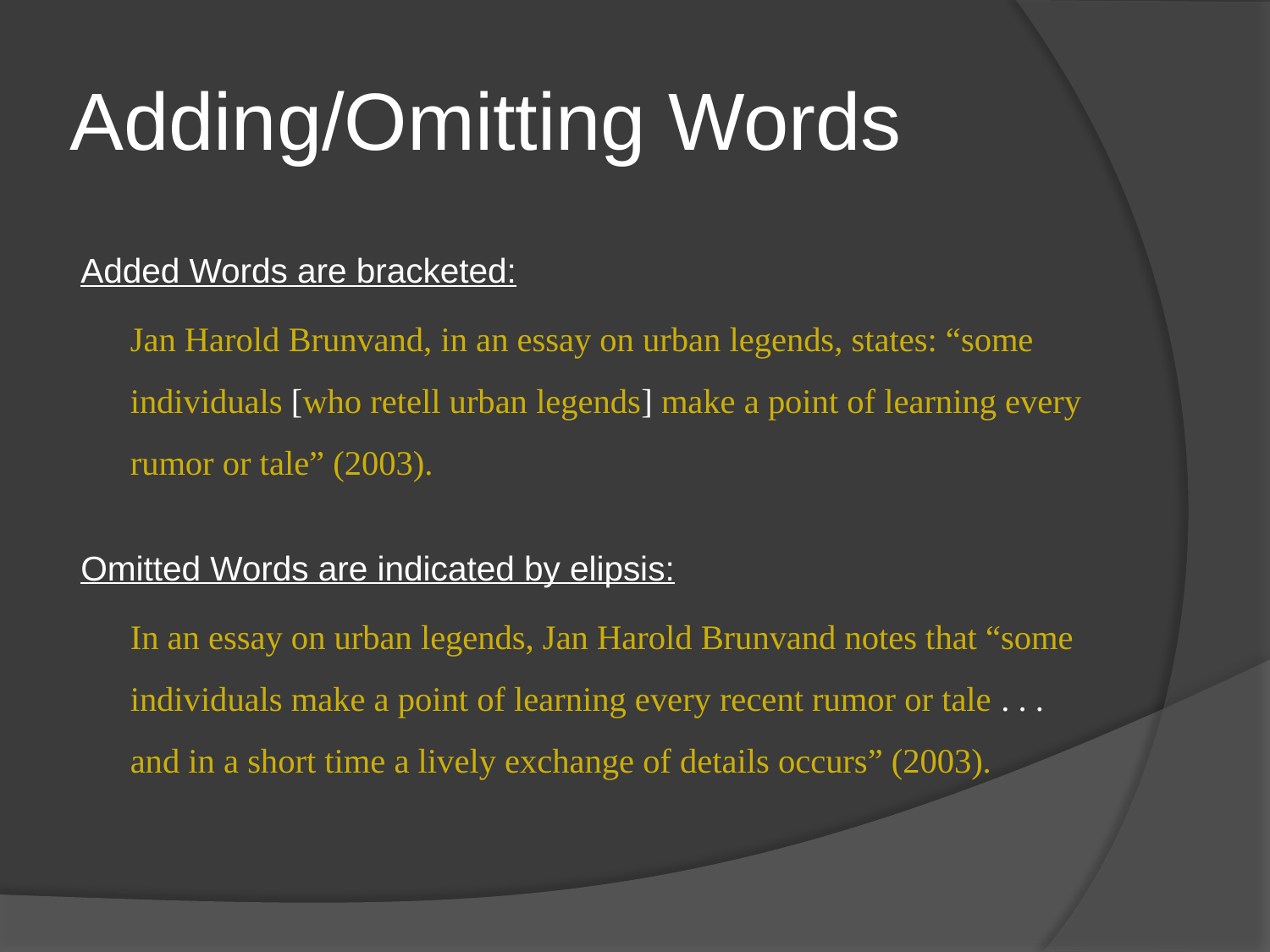

# Adding/Omitting Words
Added Words are bracketed:
Jan Harold Brunvand, in an essay on urban legends, states: “some individuals [who retell urban legends] make a point of learning every rumor or tale” (2003).

Omitted Words are indicated by elipsis:
In an essay on urban legends, Jan Harold Brunvand notes that “some individuals make a point of learning every recent rumor or tale . . . and in a short time a lively exchange of details occurs” (2003).